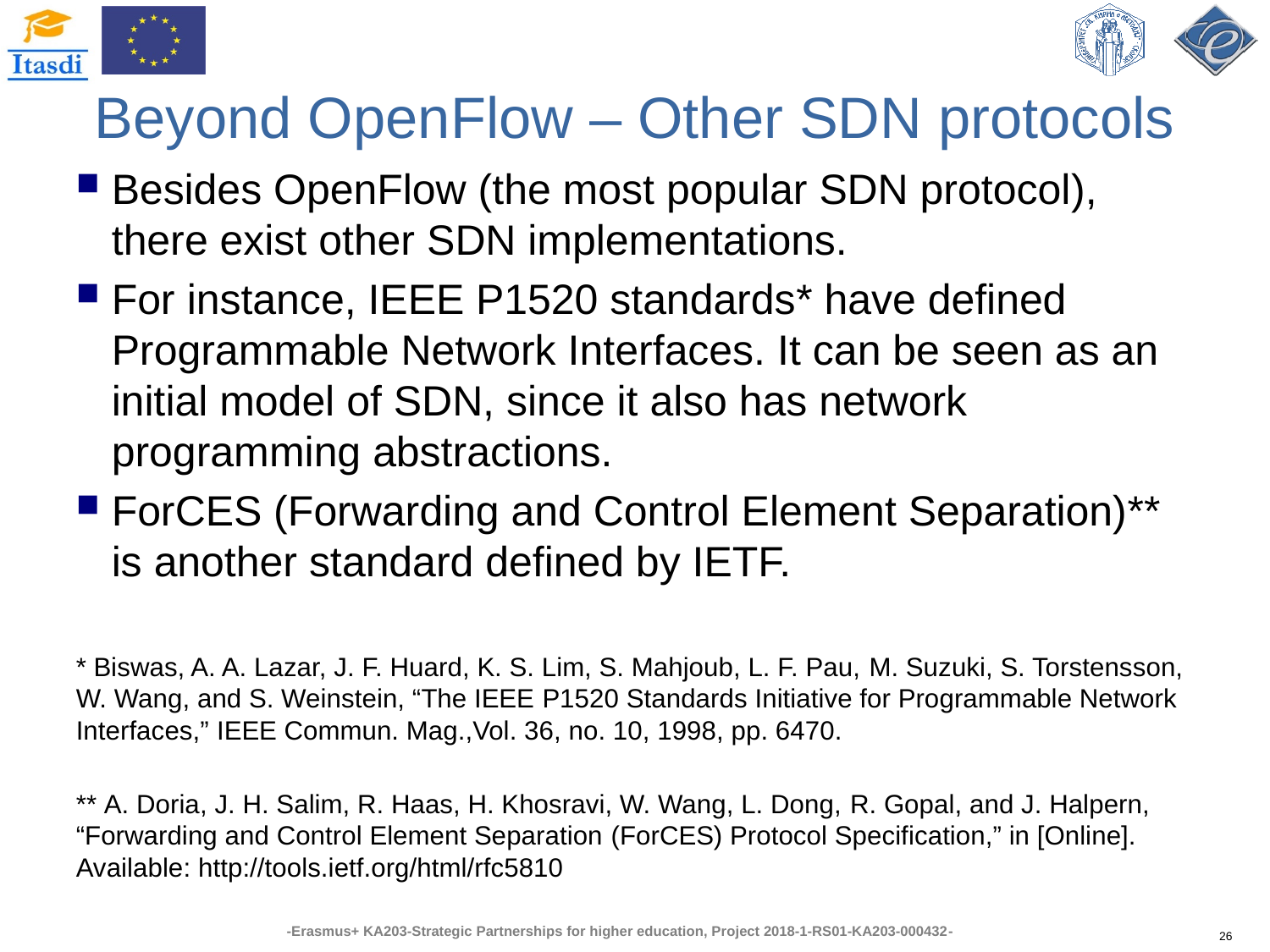

# Beyond OpenFlow – Other SDN protocols
Besides OpenFlow (the most popular SDN protocol), there exist other SDN implementations.
For instance, IEEE P1520 standards* have defined Programmable Network Interfaces. It can be seen as an initial model of SDN, since it also has network programming abstractions.
ForCES (Forwarding and Control Element Separation)** is another standard defined by IETF.

* Biswas, A. A. Lazar, J. F. Huard, K. S. Lim, S. Mahjoub, L. F. Pau, M. Suzuki, S. Torstensson, W. Wang, and S. Weinstein, “The IEEE P1520 Standards Initiative for Programmable Network Interfaces,” IEEE Commun. Mag.,Vol. 36, no. 10, 1998, pp. 6470.

** A. Doria, J. H. Salim, R. Haas, H. Khosravi, W. Wang, L. Dong, R. Gopal, and J. Halpern, “Forwarding and Control Element Separation (ForCES) Protocol Specification,” in [Online]. Available: http://tools.ietf.org/html/rfc5810
26